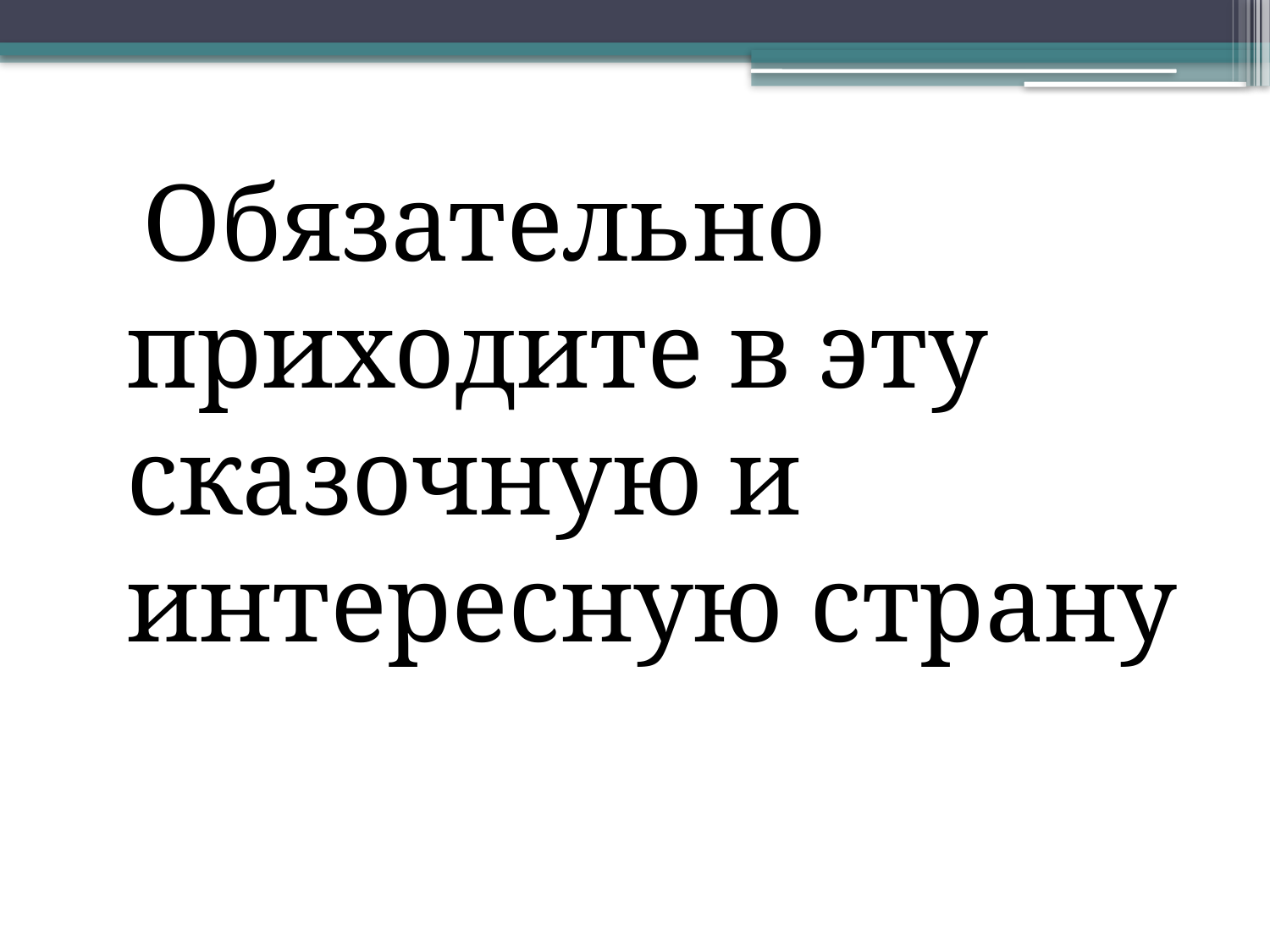

Обязательно приходите в эту сказочную и интересную страну